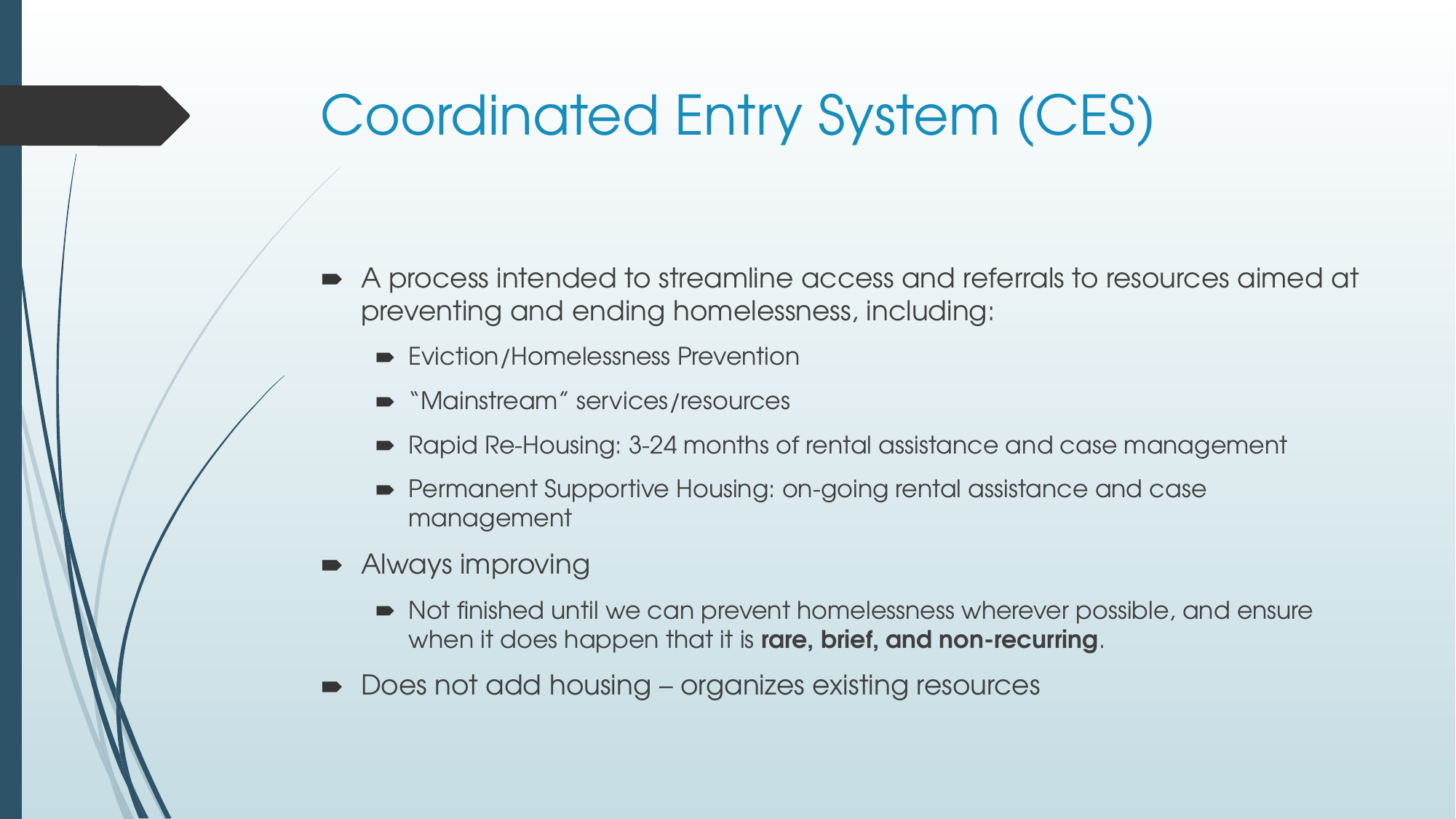

# Coordinated Entry System (CES)
A process intended to streamline access and referrals to resources aimed at preventing and ending homelessness, including:
Eviction/Homelessness Prevention
“Mainstream” services/resources
Rapid Re-Housing: 3-24 months of rental assistance and case management
Permanent Supportive Housing: on-going rental assistance and case management
Always improving
Not finished until we can prevent homelessness wherever possible, and ensure when it does happen that it is rare, brief, and non-recurring.
Does not add housing – organizes existing resources